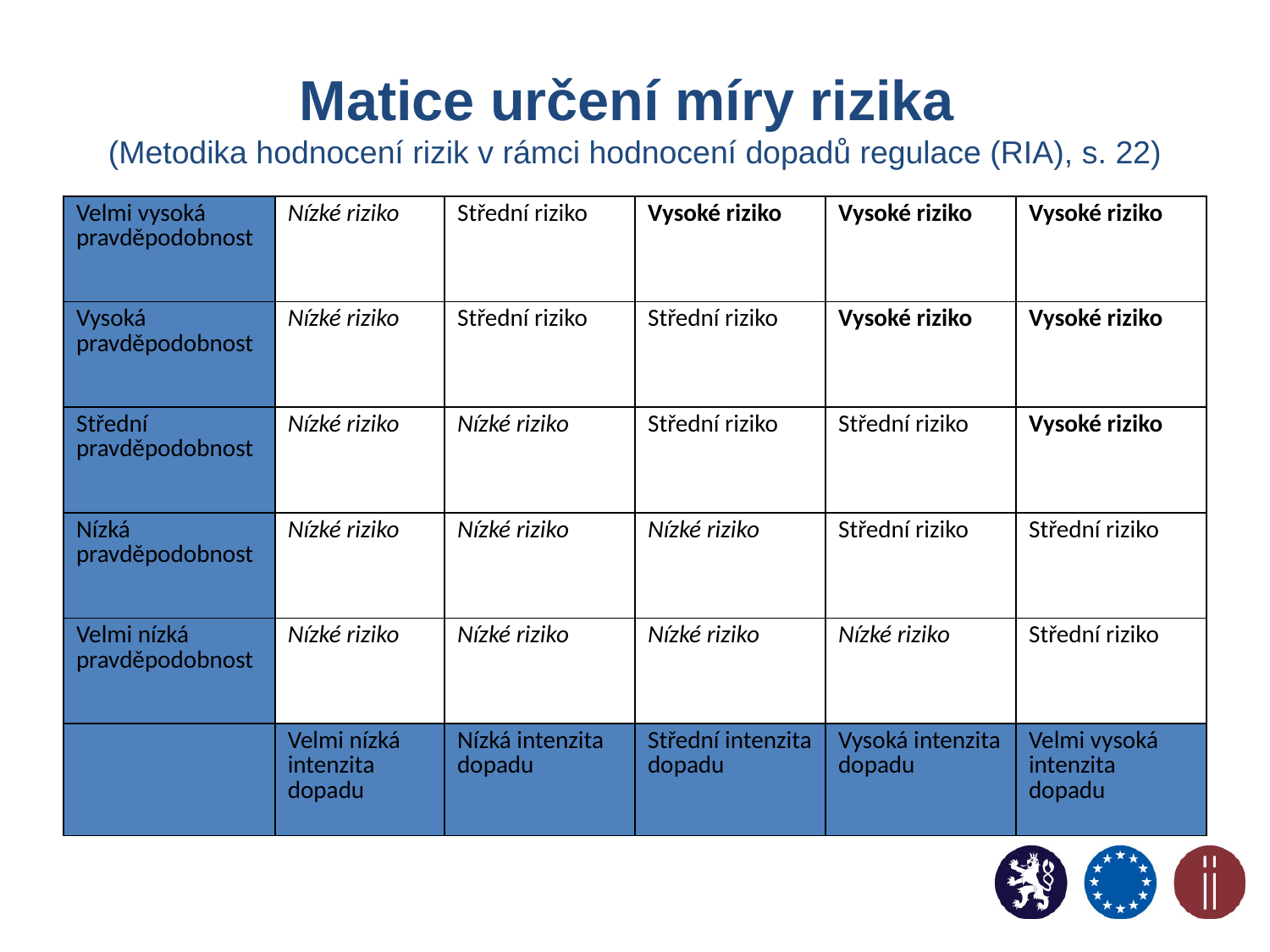

# Matice určení míry rizika (Metodika hodnocení rizik v rámci hodnocení dopadů regulace (RIA), s. 22)
| Velmi vysoká pravděpodobnost | Nízké riziko | Střední riziko | Vysoké riziko | Vysoké riziko | Vysoké riziko |
| --- | --- | --- | --- | --- | --- |
| Vysoká pravděpodobnost | Nízké riziko | Střední riziko | Střední riziko | Vysoké riziko | Vysoké riziko |
| Střední pravděpodobnost | Nízké riziko | Nízké riziko | Střední riziko | Střední riziko | Vysoké riziko |
| Nízká pravděpodobnost | Nízké riziko | Nízké riziko | Nízké riziko | Střední riziko | Střední riziko |
| Velmi nízká pravděpodobnost | Nízké riziko | Nízké riziko | Nízké riziko | Nízké riziko | Střední riziko |
|  | Velmi nízká intenzita dopadu | Nízká intenzita dopadu | Střední intenzita dopadu | Vysoká intenzita dopadu | Velmi vysoká intenzita dopadu |